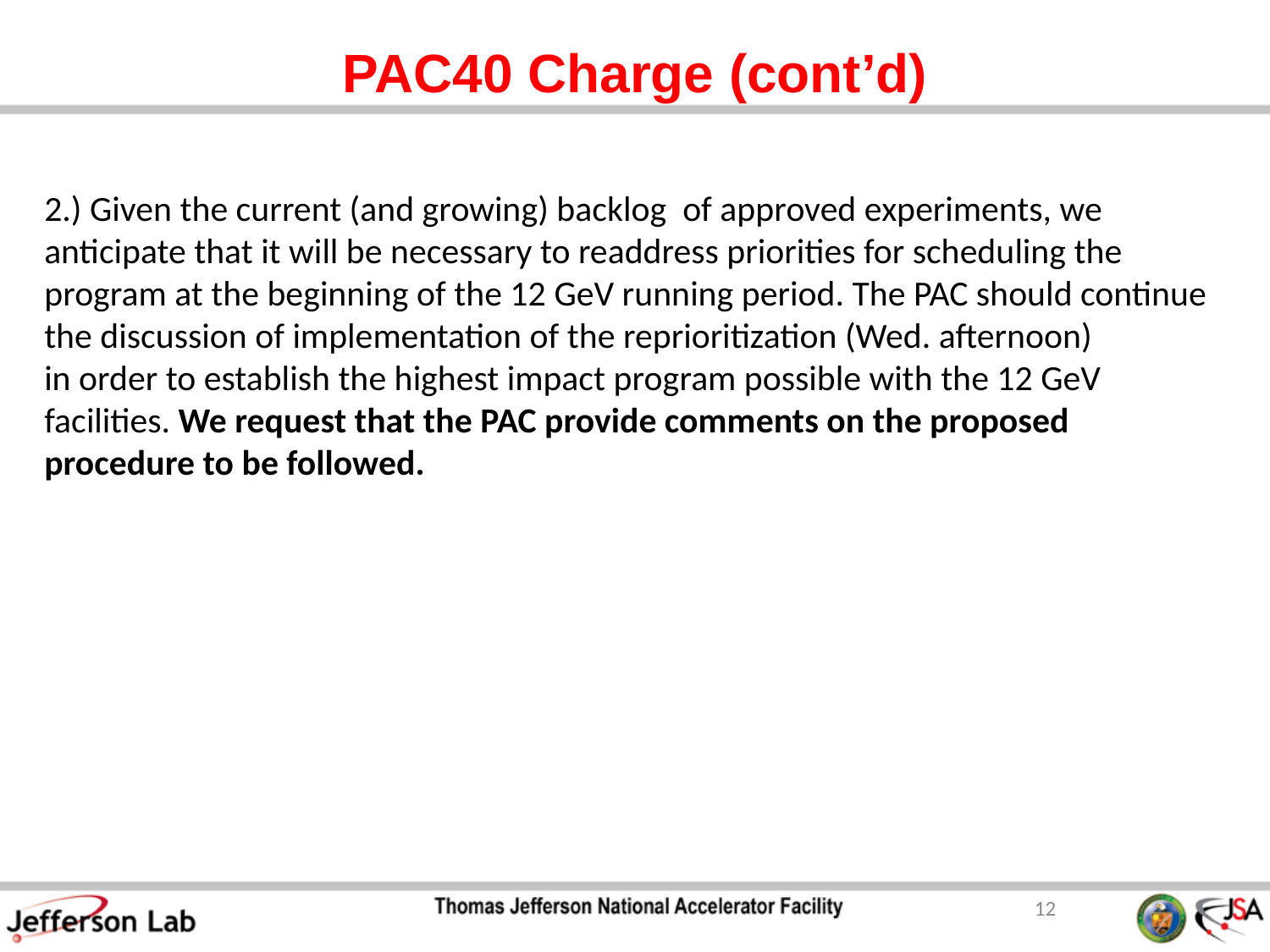

# PAC40 Charge (cont’d)
2.) Given the current (and growing) backlog  of approved experiments, we anticipate that it will be necessary to readdress priorities for scheduling the program at the beginning of the 12 GeV running period. The PAC should continue the discussion of implementation of the reprioritization (Wed. afternoon)
in order to establish the highest impact program possible with the 12 GeV facilities. We request that the PAC provide comments on the proposed procedure to be followed.
12